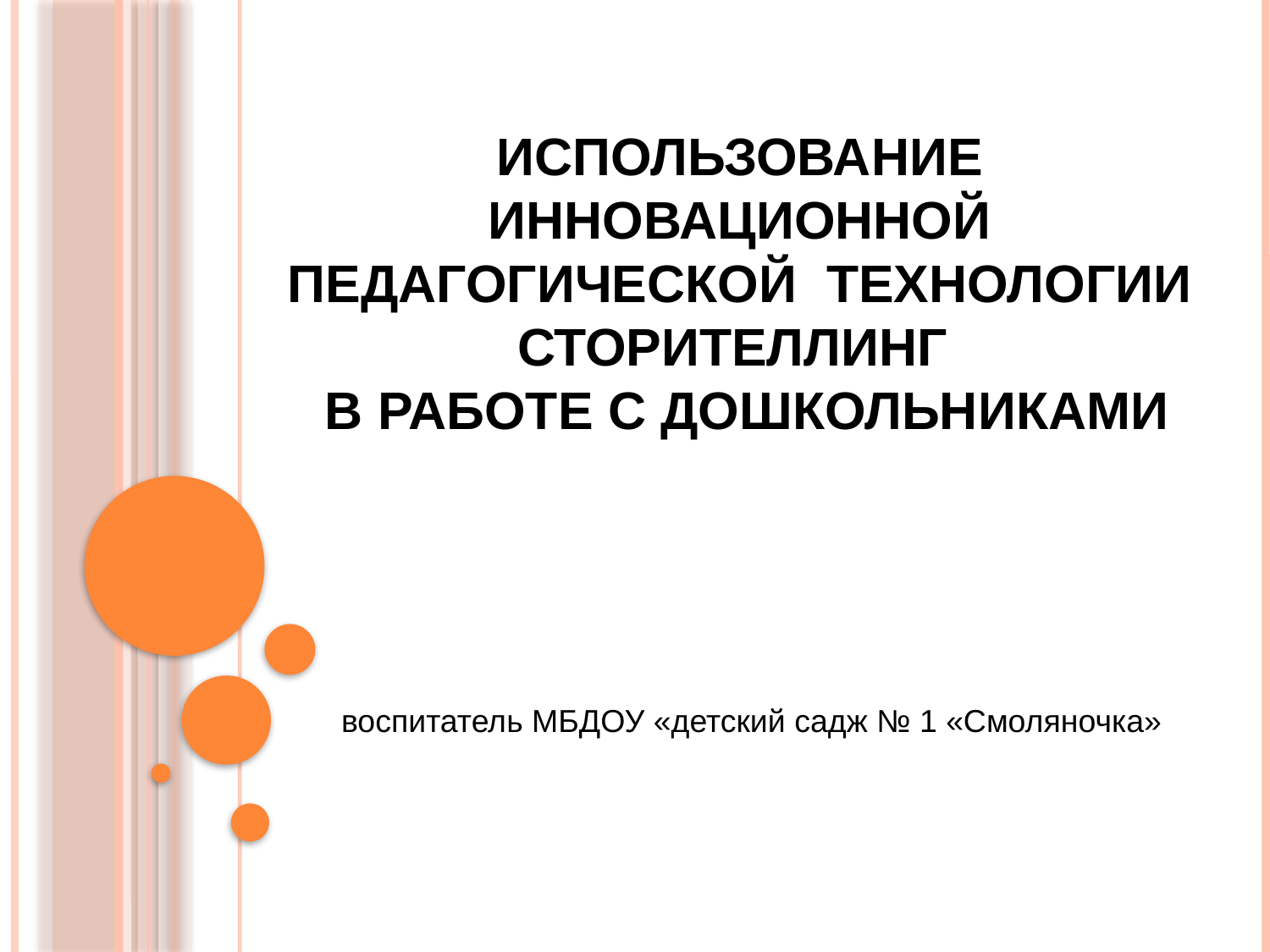

# Использование инновационной педагогической  технологии сторителлинг в работе с дошкольниками
воспитатель МБДОУ «детский садж № 1 «Смоляночка»